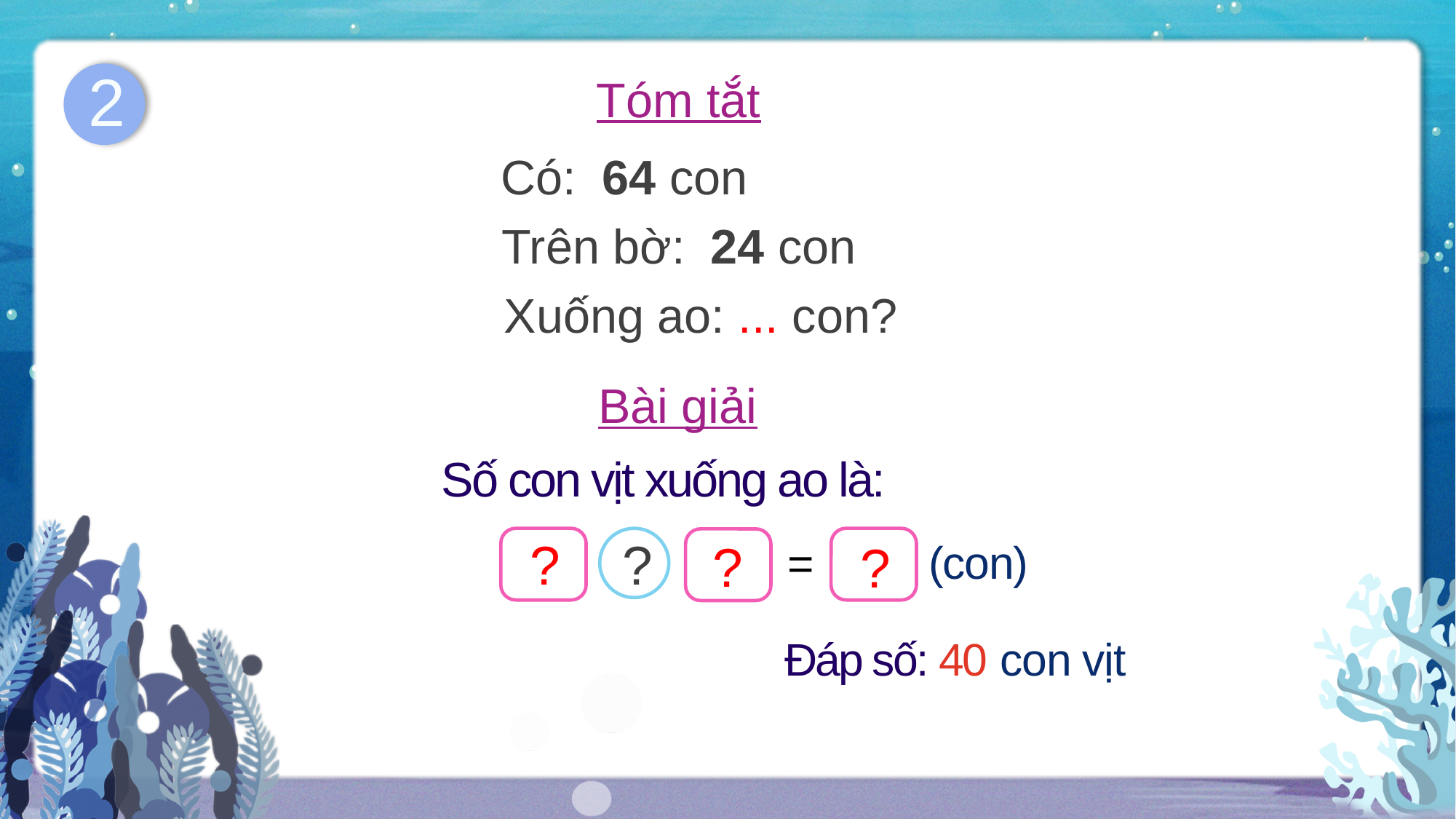

2

Tóm tắt
Có:
64 con
Trên bờ:
24 con
Xuống ao:
... con?
Bài giải
Số con vịt xuống ao là:
(con)

–
=
64
24
40
?
?
?
?
Đáp số: 40 con vịt